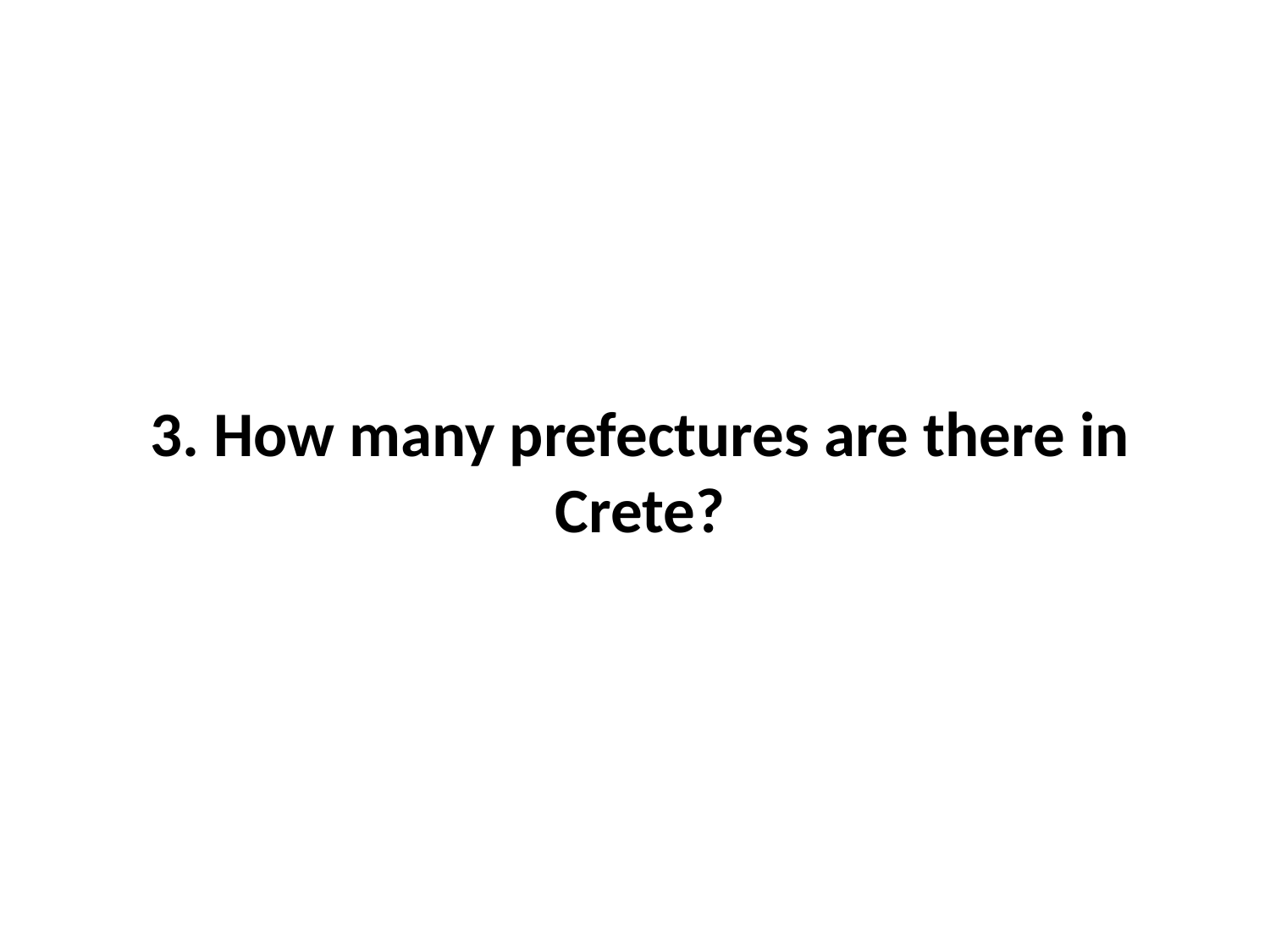

3. How many prefectures are there in Crete?